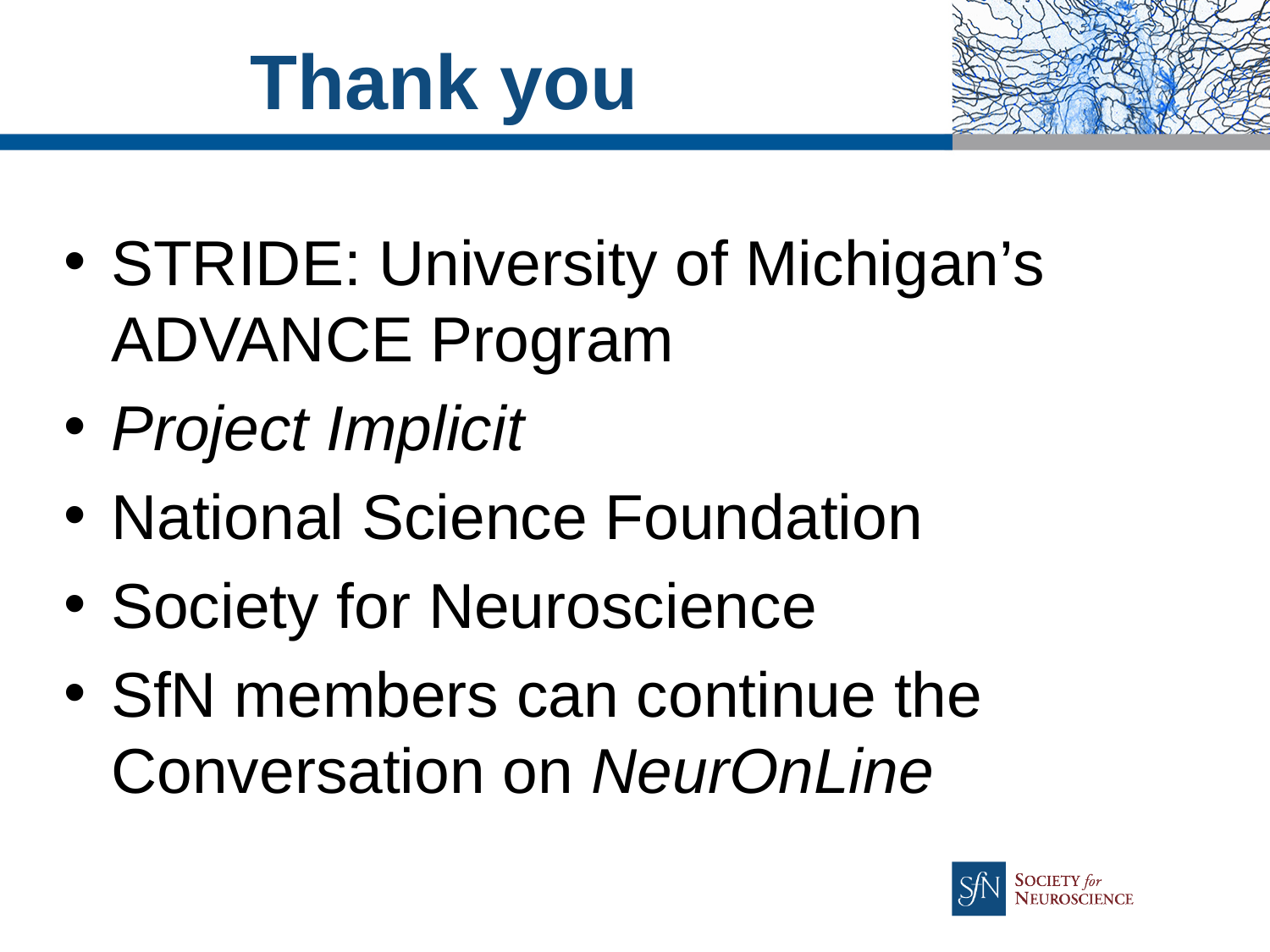

# Thank you
STRIDE: University of Michigan’s ADVANCE Program
Project Implicit
National Science Foundation
Society for Neuroscience
SfN members can continue the Conversation on NeurOnLine